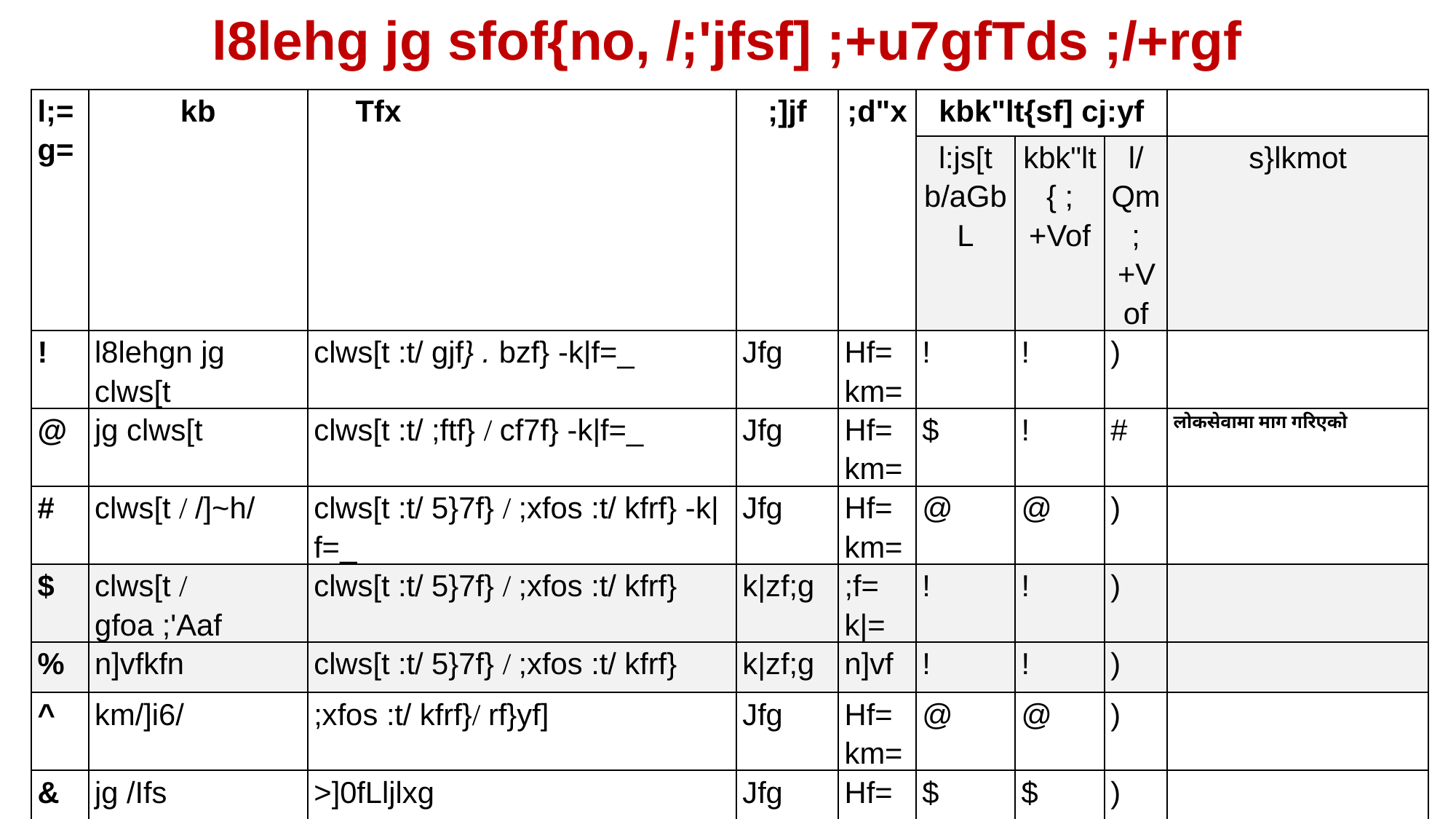

# l8lehg jg sfof{no, /;'jfsf] ;+u7gfTds ;/+rgf
| l;= g= | kb | Tfx | ;]jf | ;d"x | kbk"lt{sf] cj:yf |  |  |  |
| --- | --- | --- | --- | --- | --- | --- | --- | --- |
|  |  |  |  |  | l:js[t b/aGbL | kbk"lt{ ;+Vof | l/Qm ;+Vof | s}lkmot |
| ! | l8lehgn jg clws[t | clws[t :t/ gjf} . bzf} -k|f=\_ | Jfg | Hf= km= | ! | ! | ) |  |
| @ | jg clws[t | clws[t :t/ ;ftf} / cf7f} -k|f=\_ | Jfg | Hf= km= | $ | ! | # | लोकसेवामा माग गरिएको |
| # | clws[t / /]~h/ | clws[t :t/ 5}7f} / ;xfos :t/ kfrf} -k|f=\_ | Jfg | Hf= km= | @ | @ | ) |  |
| $ | clws[t / gfoa ;'Aaf | clws[t :t/ 5}7f} / ;xfos :t/ kfrf} | k|zf;g | ;f= k|= | ! | ! | ) |  |
| % | n]vfkfn | clws[t :t/ 5}7f} / ;xfos :t/ kfrf} | k|zf;g | n]vf | ! | ! | ) |  |
| ^ | km/]i6/ | ;xfos :t/ kfrf}/ rf}yf] | Jfg | Hf= km= | @ | @ | ) |  |
| & | jg /Ifs | >]0fLljlxg | Jfg | Hf= km= | $ | $ | ) |  |
| \* | sfof{no ;xof]uL | >]0fLljlxg | k|zf;g | ;f= k|= | @ | ) | @ | ! hgf s/f/df /x]sf] |
| ( | xn'sf ;jf/L rfns | >]0fLljlxg | k|zf;g | ;f= k|= | ! | ) | ! | ! hgf s/f/df /x]sf] |
| !) | rf}lsbf/ | >]0fLljlxg | k|zf;g | ;f= k|= | ! | ) | ! | ! hgf s/f/df /x]sf] |
|  | hDdf |  |  |  | !( | !@ | & |  |